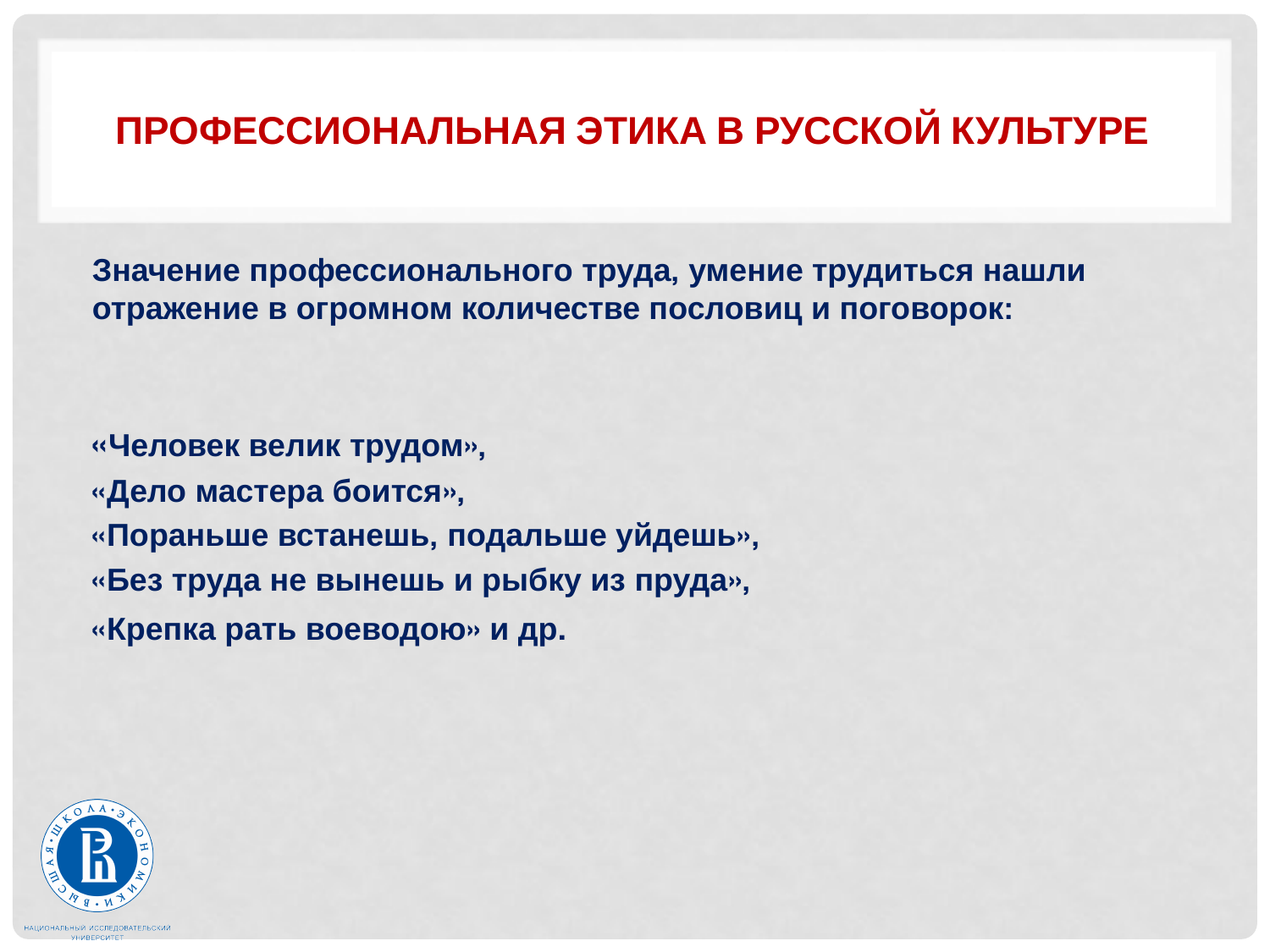

# Профессиональная этика в русской культуре
Значение профессионального труда, умение трудиться нашли отражение в огромном количестве пословиц и поговорок:

«Человек велик трудом»,
«Дело мастера боится»,
«Пораньше встанешь, подальше уйдешь»,
«Без труда не вынешь и рыбку из пруда»,
«Крепка рать воеводою» и др.